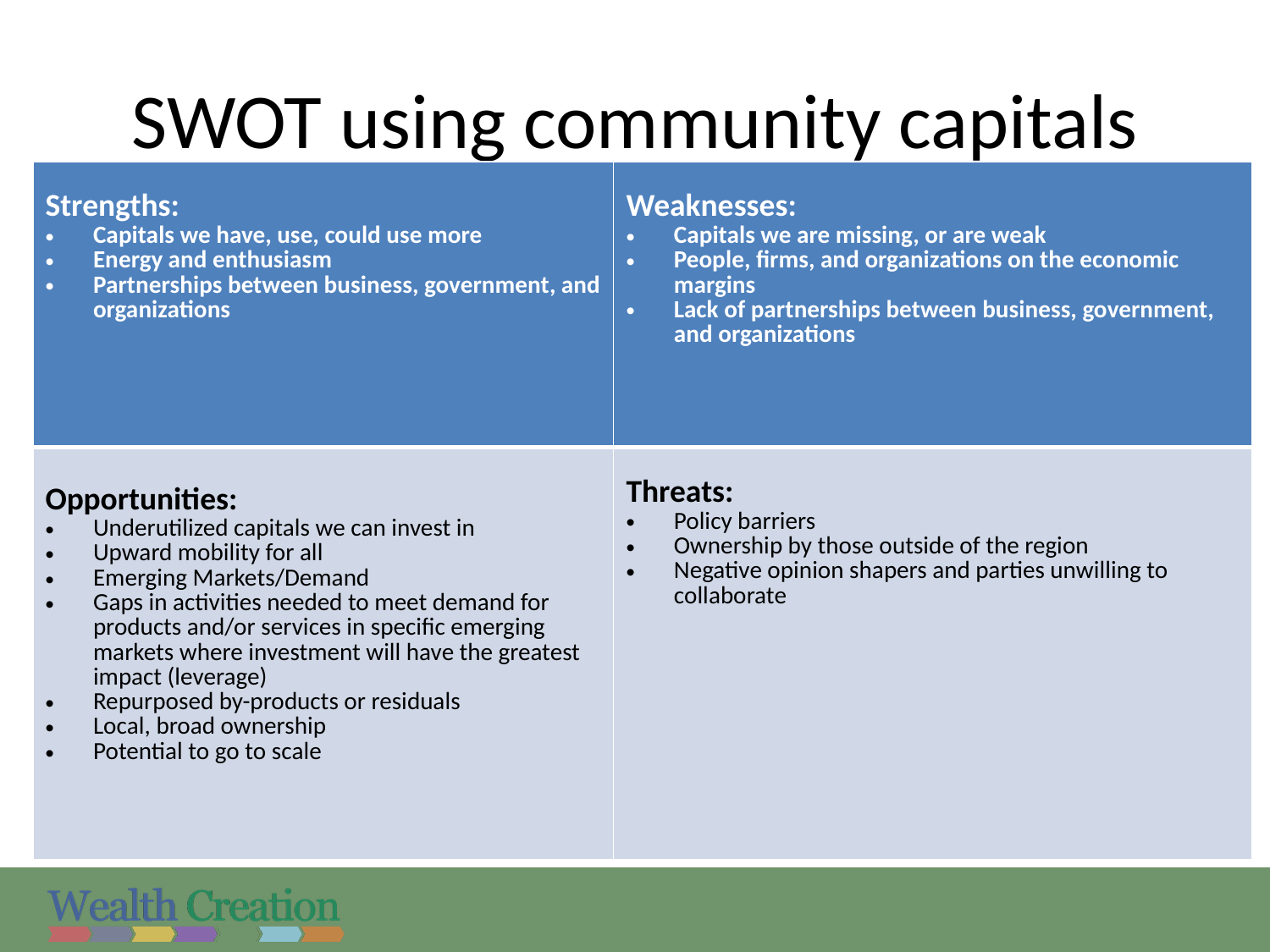

# SWOT using community capitals
| Strengths:  Capitals we have, use, could use more  Energy and enthusiasm   Partnerships between business, government, and organizations | Weaknesses:  Capitals we are missing, or are weak  People, firms, and organizations on the economic margins  Lack of partnerships between business, government, and organizations |
| --- | --- |
| Opportunities:  Underutilized capitals we can invest in  Upward mobility for all  Emerging Markets/Demand  Gaps in activities needed to meet demand for products and/or services in specific emerging markets where investment will have the greatest impact (leverage)  Repurposed by-products or residuals  Local, broad ownership  Potential to go to scale | Threats:  Policy barriers  Ownership by those outside of the region  Negative opinion shapers and parties unwilling to collaborate |